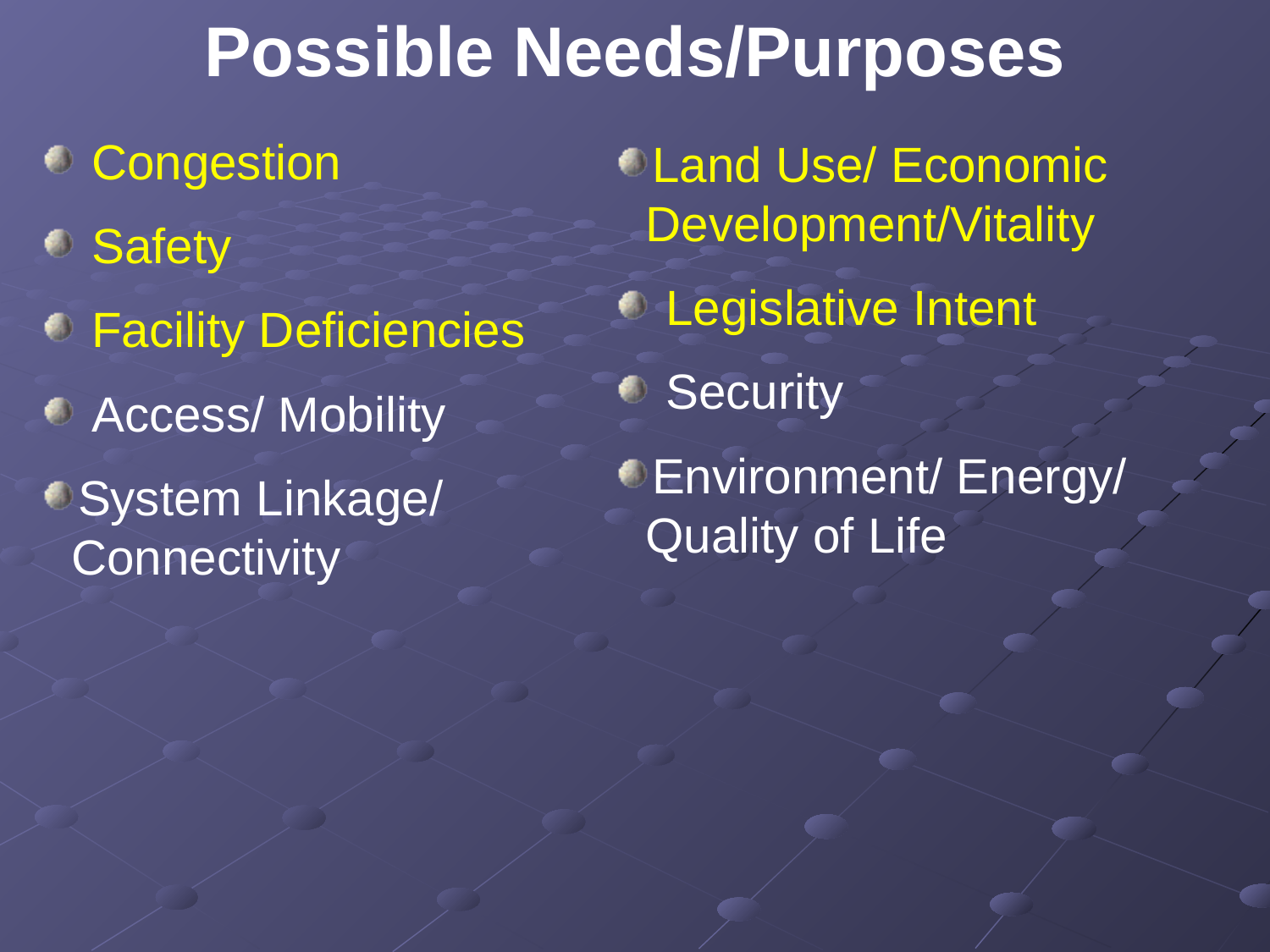

Possible Needs/Purposes
 Congestion
 Safety
 Facility Deficiencies
 Access/ Mobility
System Linkage/ Connectivity
Land Use/ Economic Development/Vitality
 Legislative Intent
 Security
Environment/ Energy/ Quality of Life